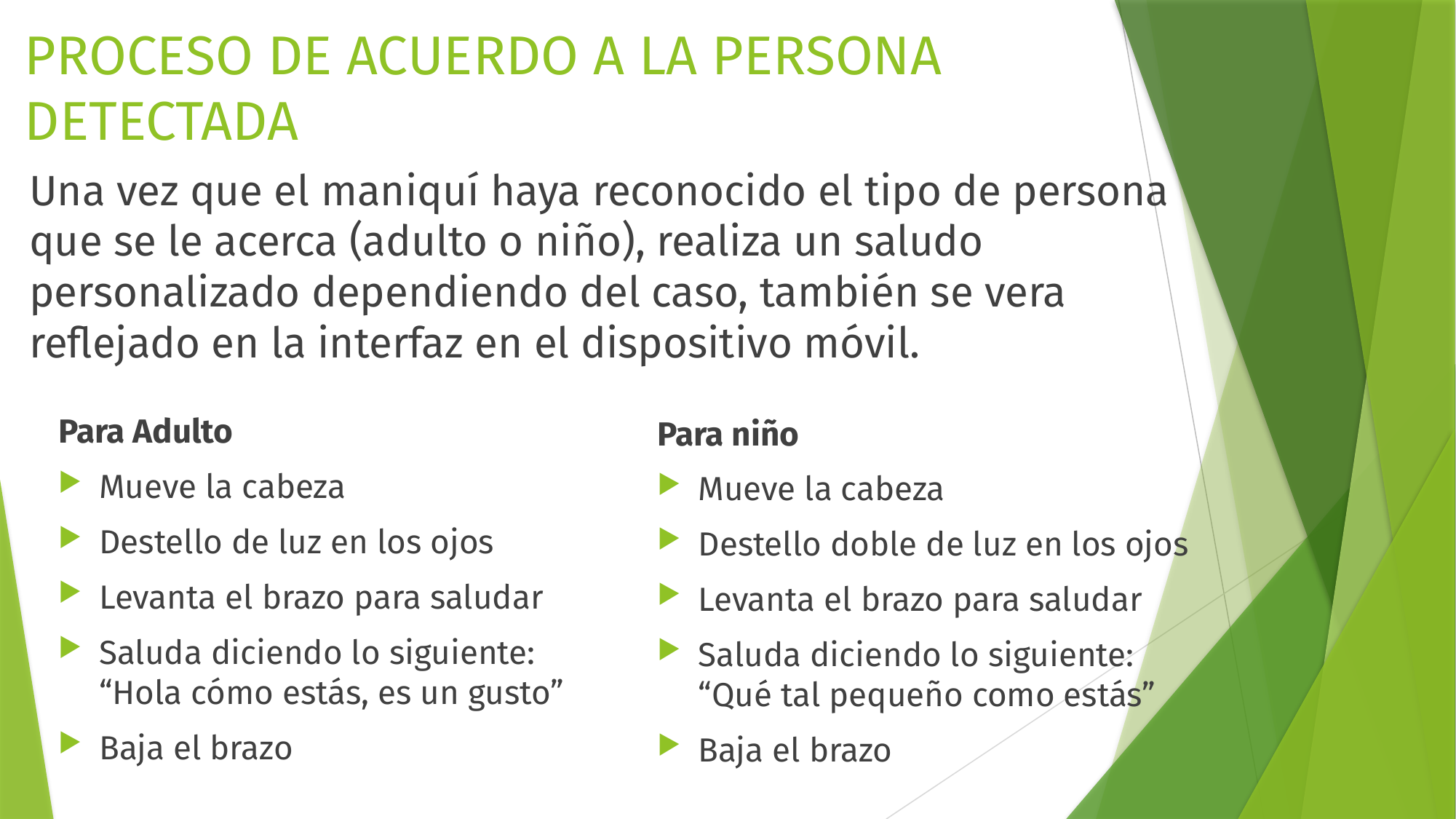

# PROCESO DE ACUERDO A LA PERSONA DETECTADA

Una vez que el maniquí haya reconocido el tipo de persona que se le acerca (adulto o niño), realiza un saludo personalizado dependiendo del caso, también se vera reflejado en la interfaz en el dispositivo móvil.

Para Adulto
Mueve la cabeza
Destello de luz en los ojos
Levanta el brazo para saludar
Saluda diciendo lo siguiente: “Hola cómo estás, es un gusto”
Baja el brazo
Para niño
Mueve la cabeza
Destello doble de luz en los ojos
Levanta el brazo para saludar
Saluda diciendo lo siguiente: “Qué tal pequeño como estás”
Baja el brazo